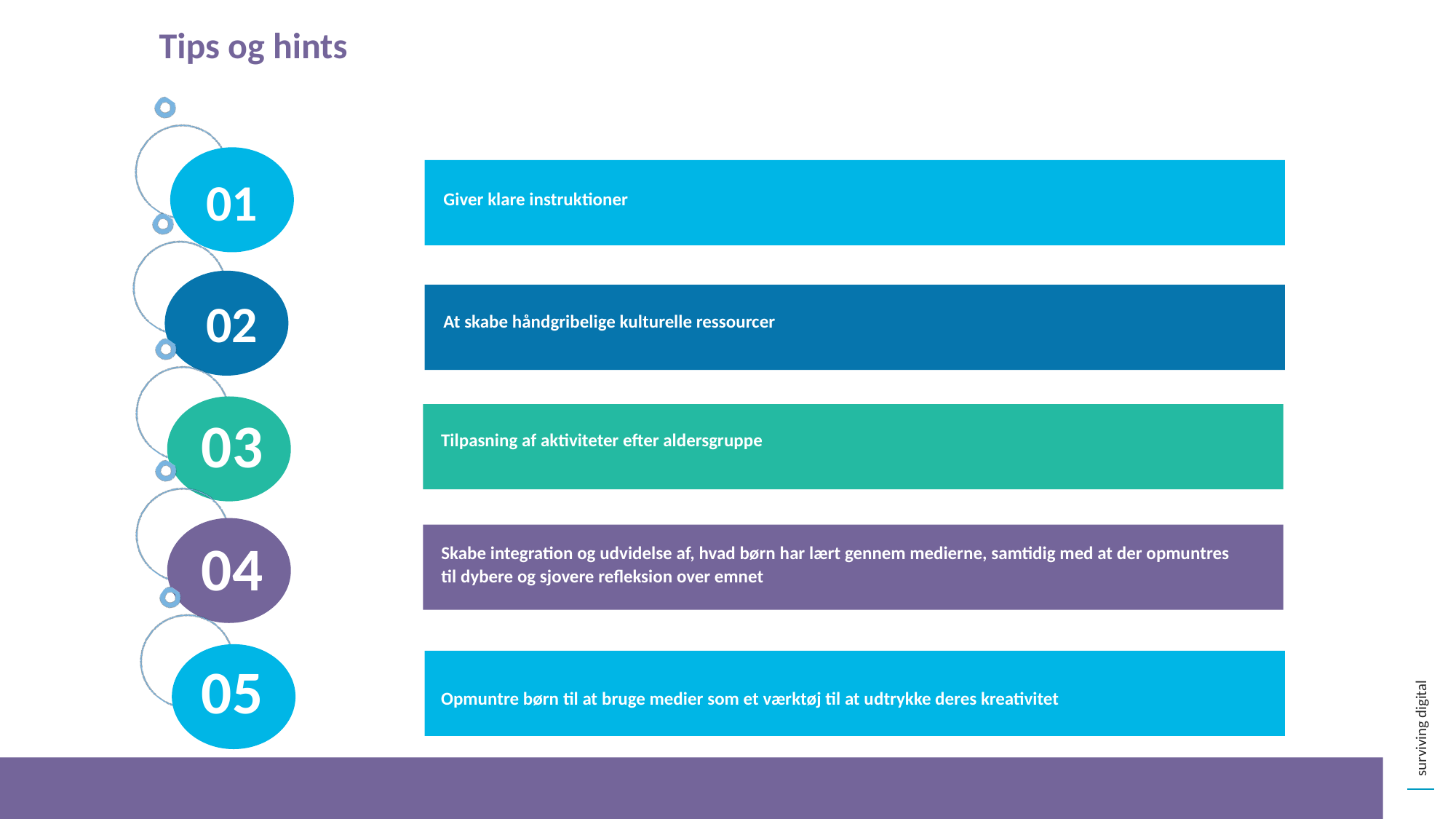

Tips og hints
01
Giver klare instruktioner
02
At skabe håndgribelige kulturelle ressourcer
03
Tilpasning af aktiviteter efter aldersgruppe
04
Skabe integration og udvidelse af, hvad børn har lært gennem medierne, samtidig med at der opmuntres til dybere og sjovere refleksion over emnet
05

Opmuntre børn til at bruge medier som et værktøj til at udtrykke deres kreativitet